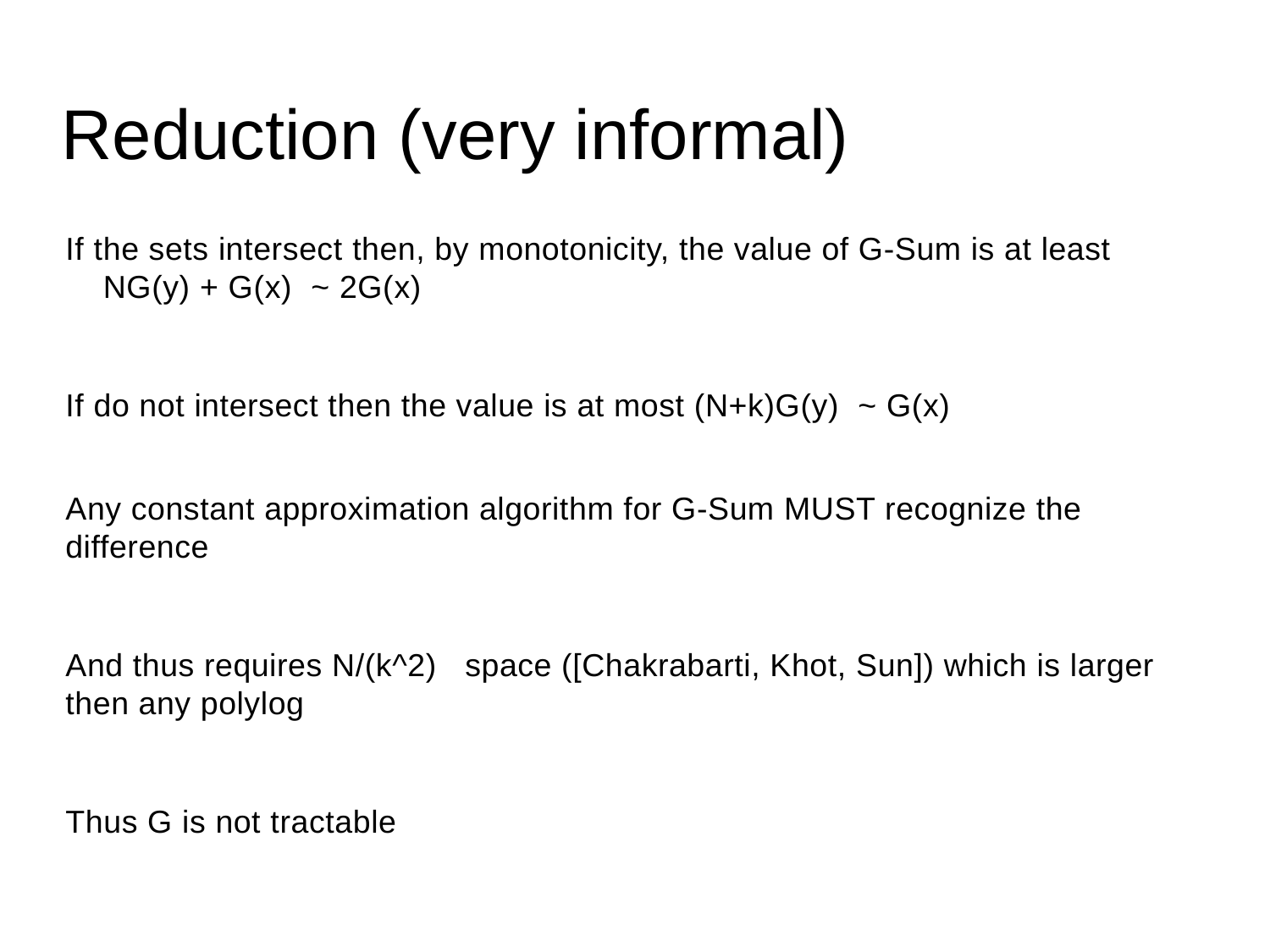

# Reduction (very informal)
If the sets intersect then, by monotonicity, the value of G-Sum is at least            NG(y) + G(x)  ~ 2G(x)

If do not intersect then the value is at most (N+k)G(y)  ~ G(x)

Any constant approximation algorithm for G-Sum MUST recognize the difference

And thus requires N/(k^2)   space ([Chakrabarti, Khot, Sun]) which is larger then any polylog

Thus G is not tractable